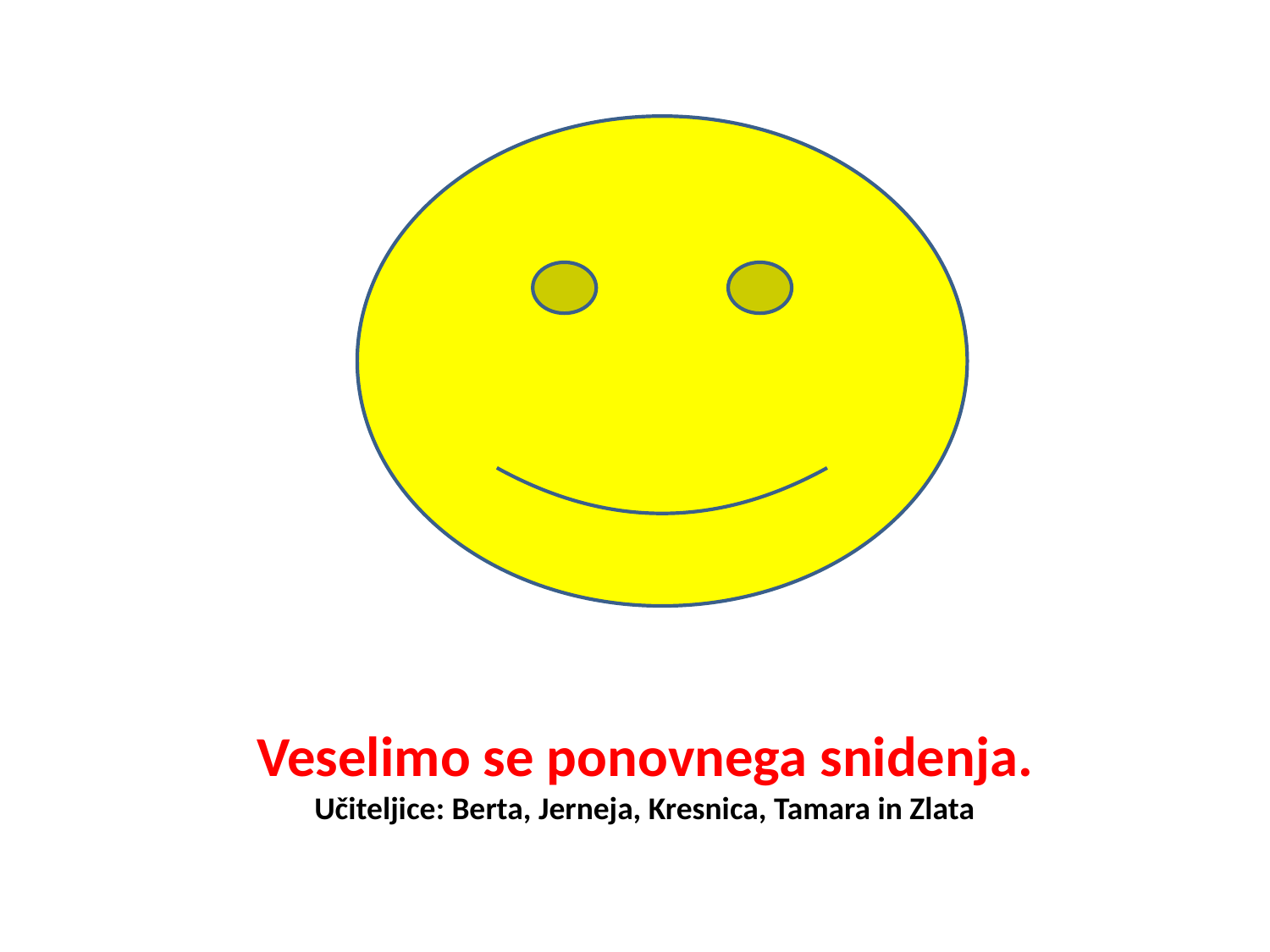

Veselimo se ponovnega snidenja.
Učiteljice: Berta, Jerneja, Kresnica, Tamara in Zlata